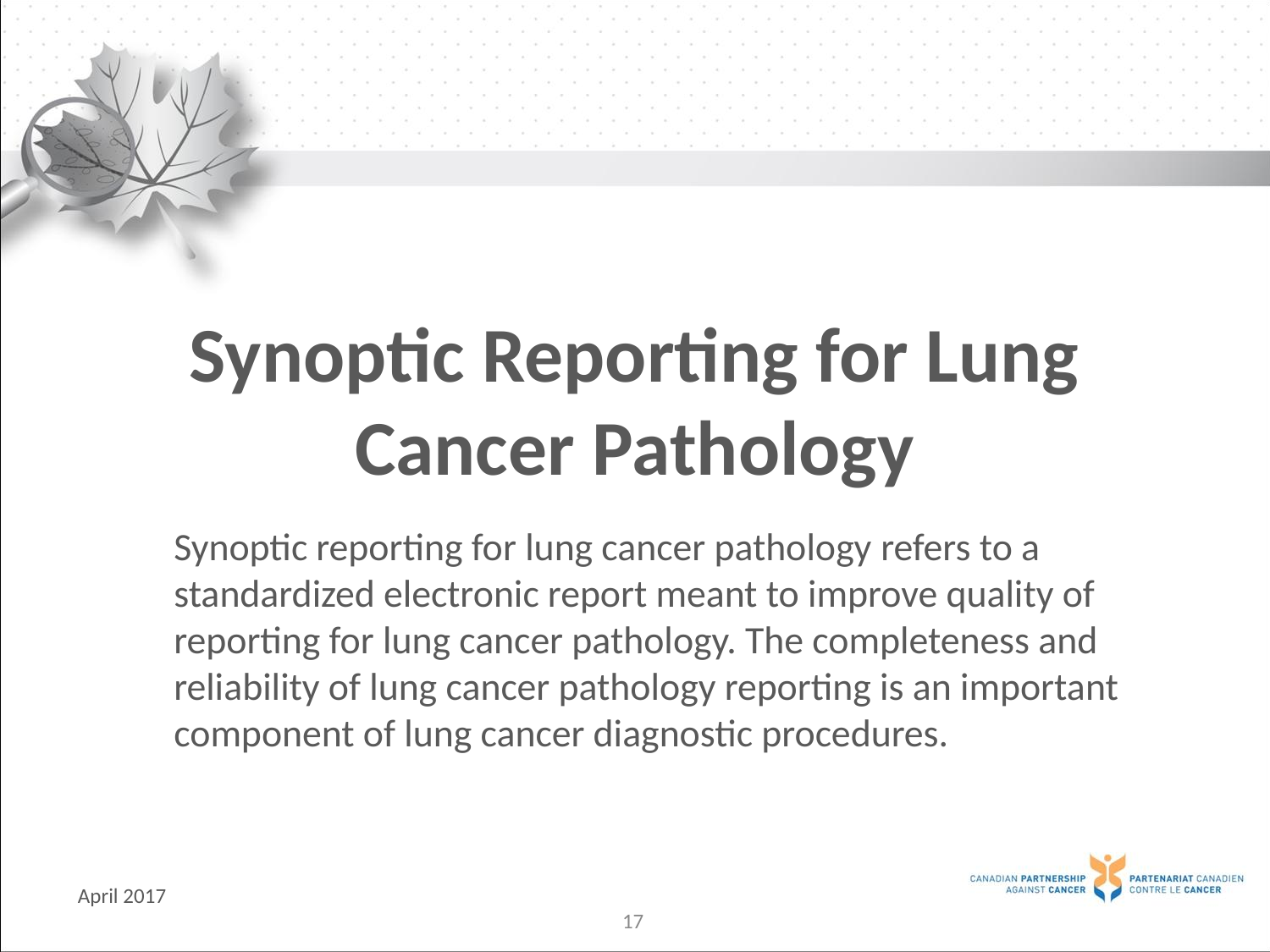

Synoptic Reporting for Lung Cancer Pathology
	Synoptic reporting for lung cancer pathology refers to a standardized electronic report meant to improve quality of reporting for lung cancer pathology. The completeness and reliability of lung cancer pathology reporting is an important component of lung cancer diagnostic procedures.
April 2017
17